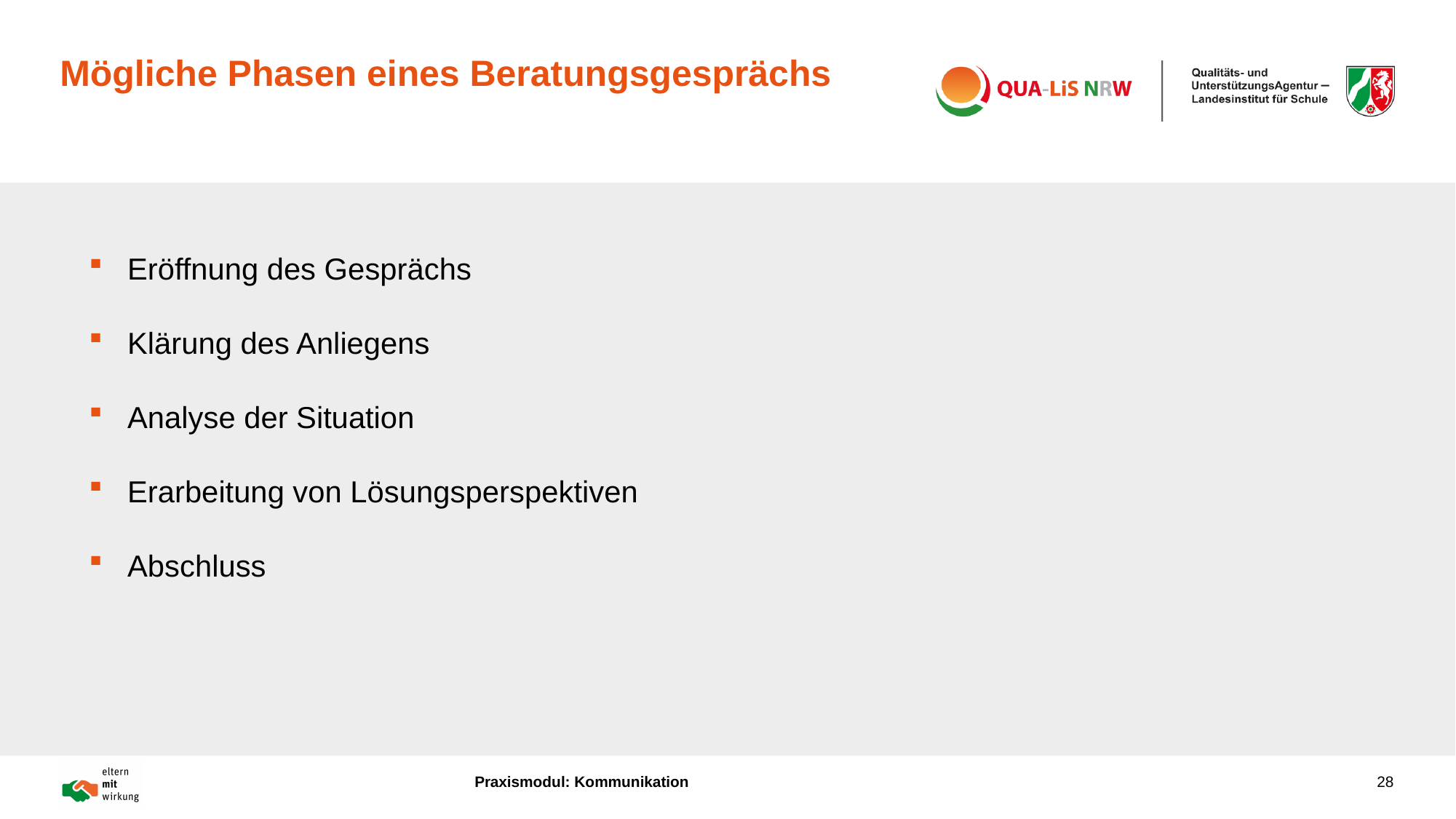

# Mögliche Phasen eines Beratungsgesprächs
Eröffnung des Gesprächs
Klärung des Anliegens
Analyse der Situation
Erarbeitung von Lösungsperspektiven
Abschluss

Praxismodul: Kommunikation
28